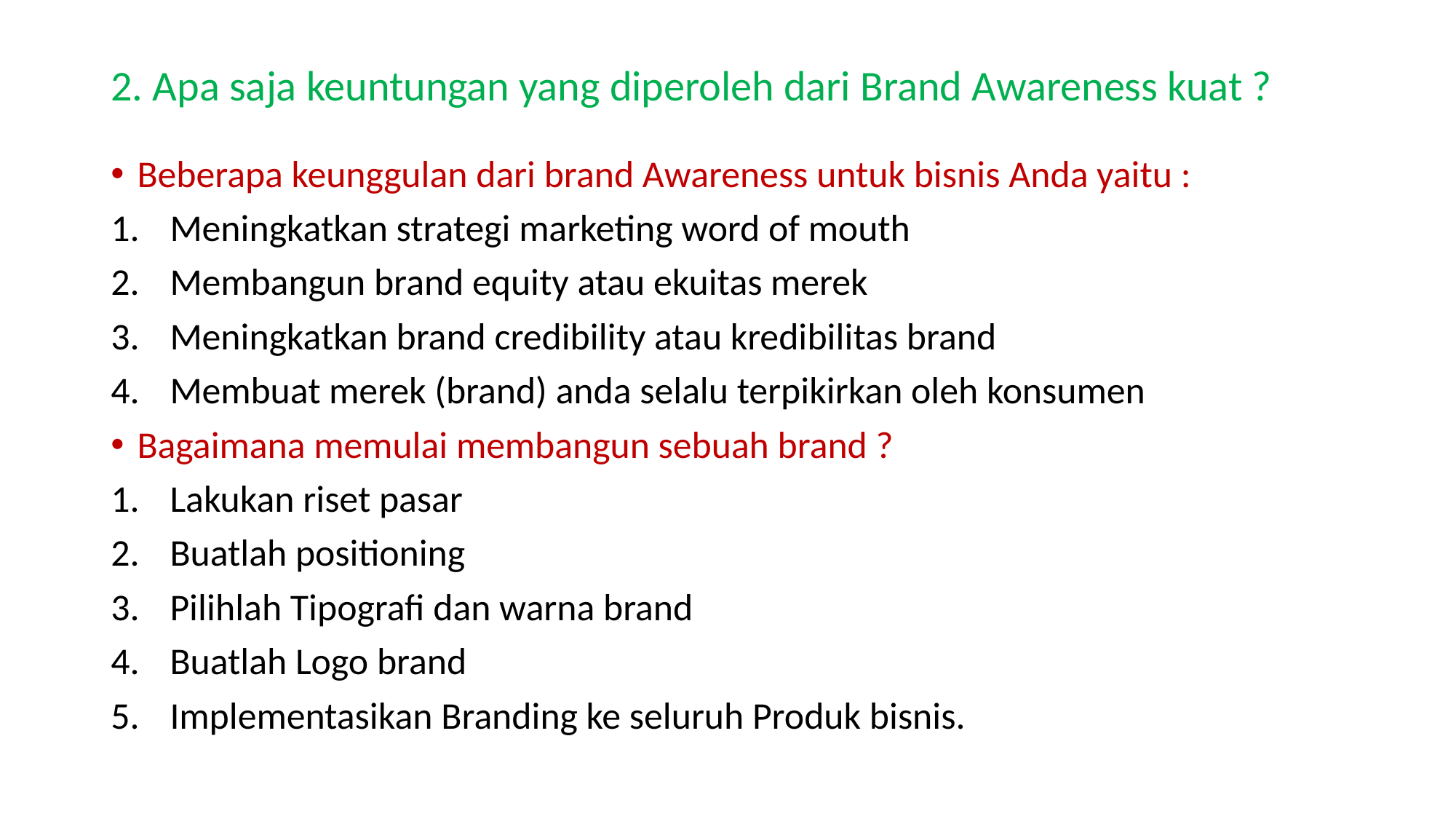

# 2. Apa saja keuntungan yang diperoleh dari Brand Awareness kuat ?
Beberapa keunggulan dari brand Awareness untuk bisnis Anda yaitu :
Meningkatkan strategi marketing word of mouth
Membangun brand equity atau ekuitas merek
Meningkatkan brand credibility atau kredibilitas brand
Membuat merek (brand) anda selalu terpikirkan oleh konsumen
Bagaimana memulai membangun sebuah brand ?
Lakukan riset pasar
Buatlah positioning
Pilihlah Tipografi dan warna brand
Buatlah Logo brand
Implementasikan Branding ke seluruh Produk bisnis.